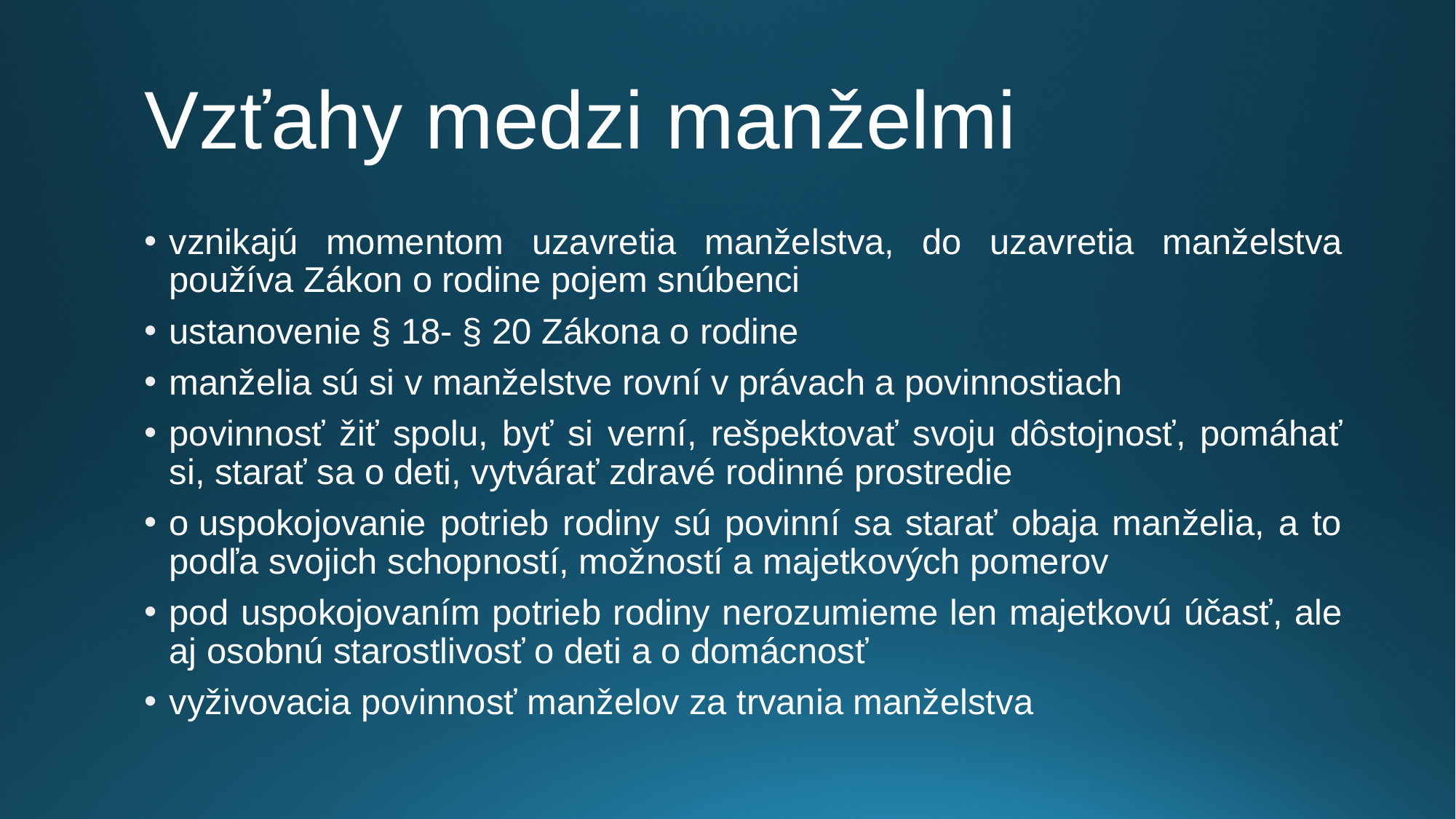

# Vzťahy medzi manželmi
vznikajú momentom uzavretia manželstva, do uzavretia manželstva používa Zákon o rodine pojem snúbenci
ustanovenie § 18- § 20 Zákona o rodine
manželia sú si v manželstve rovní v právach a povinnostiach
povinnosť žiť spolu, byť si verní, rešpektovať svoju dôstojnosť, pomáhať si, starať sa o deti, vytvárať zdravé rodinné prostredie
o uspokojovanie potrieb rodiny sú povinní sa starať obaja manželia, a to podľa svojich schopností, možností a majetkových pomerov
pod uspokojovaním potrieb rodiny nerozumieme len majetkovú účasť, ale aj osobnú starostlivosť o deti a o domácnosť
vyživovacia povinnosť manželov za trvania manželstva